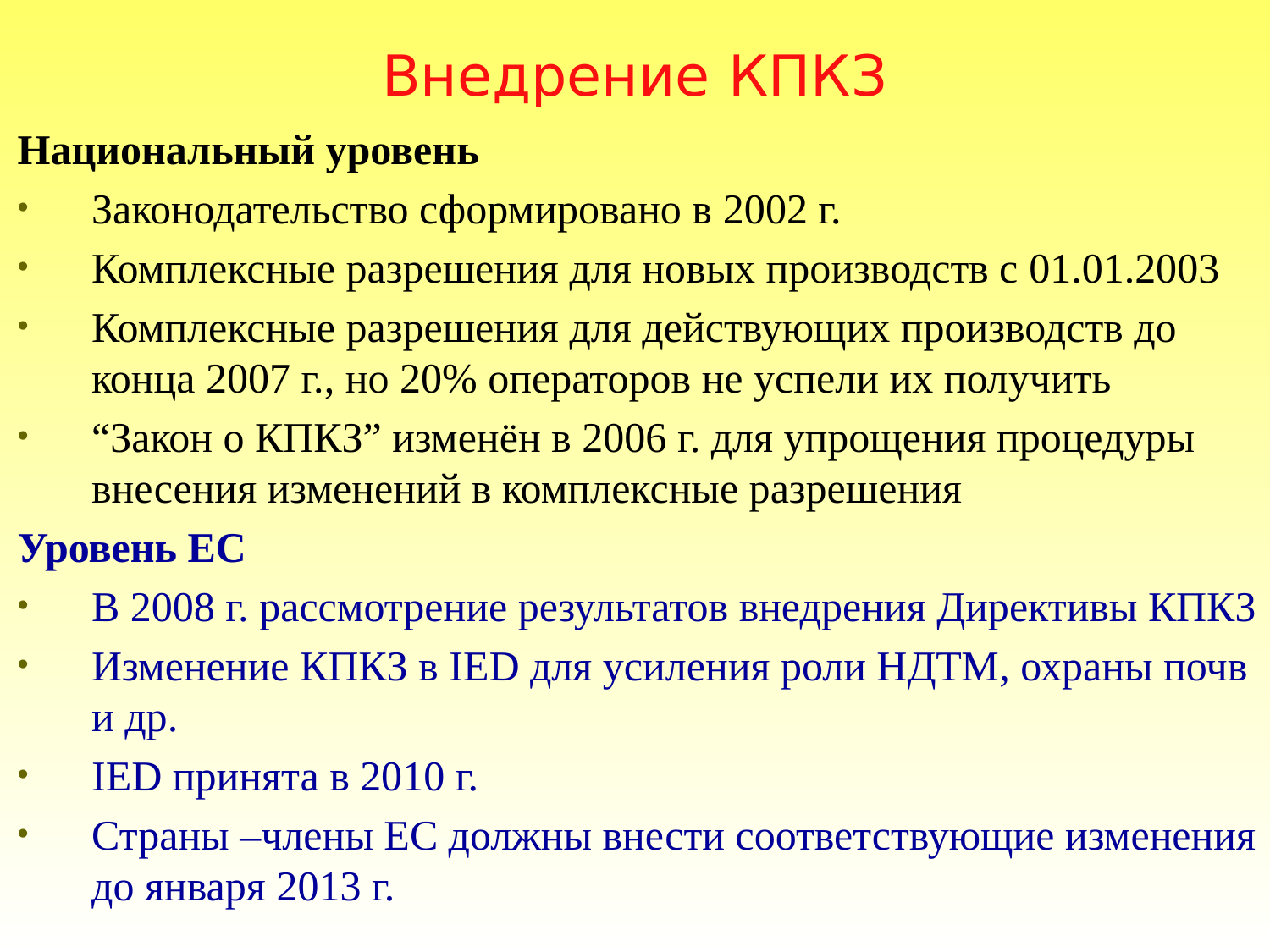

# Внедрение КПКЗ
Национальный уровень
Законодательство сформировано в 2002 г.
Комплексные разрешения для новых производств с 01.01.2003
Комплексные разрешения для действующих производств до конца 2007 г., но 20% операторов не успели их получить
“Закон о КПКЗ” изменён в 2006 г. для упрощения процедуры внесения изменений в комплексные разрешения
Уровень ЕС
В 2008 г. рассмотрение результатов внедрения Директивы КПКЗ
Изменение КПКЗ в IED для усиления роли НДТМ, охраны почв и др.
IED принята в 2010 г.
Страны –члены ЕС должны внести соответствующие изменения до января 2013 г.

12